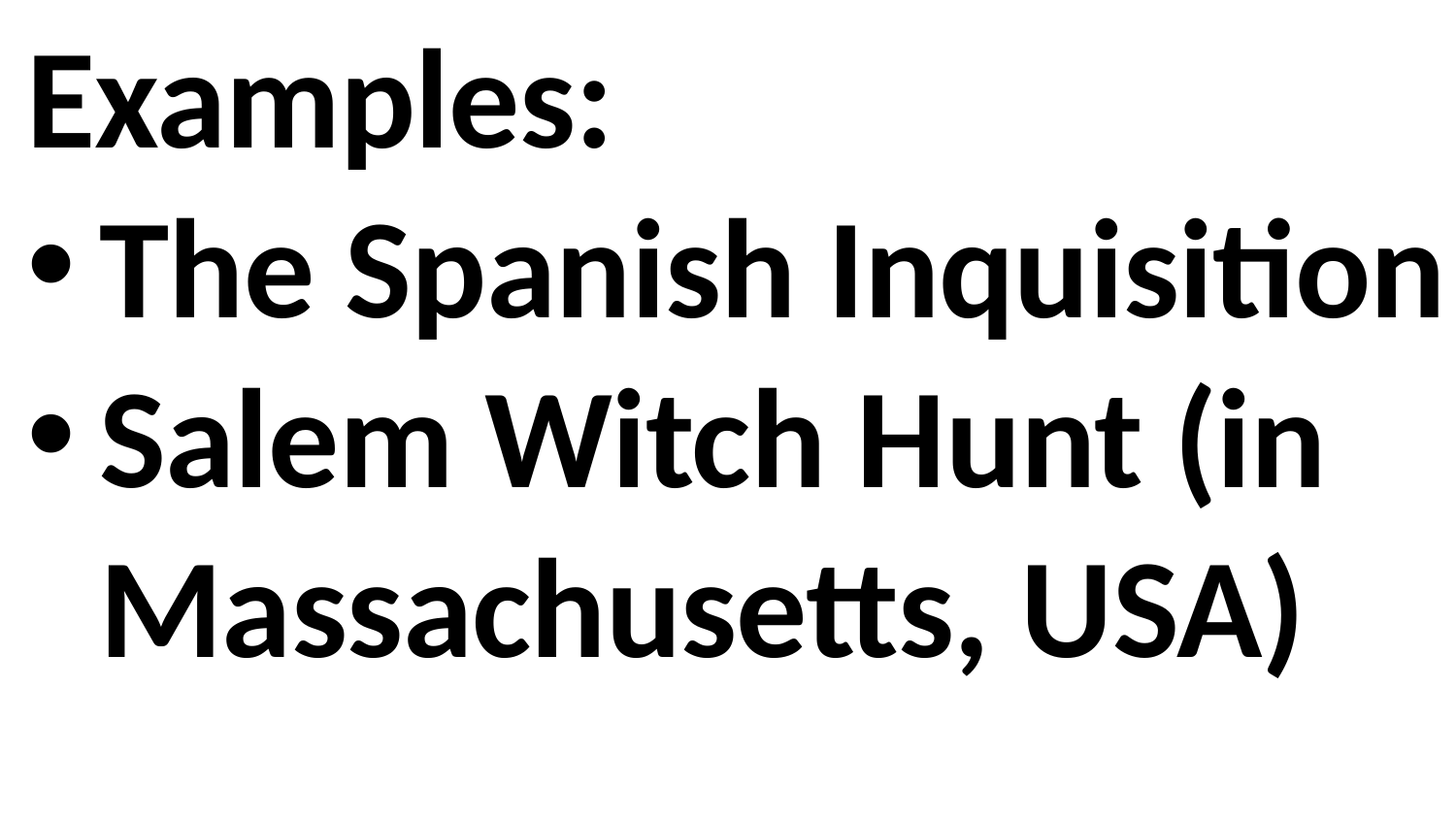

Examples:
The Spanish Inquisition
Salem Witch Hunt (in Massachusetts, USA)